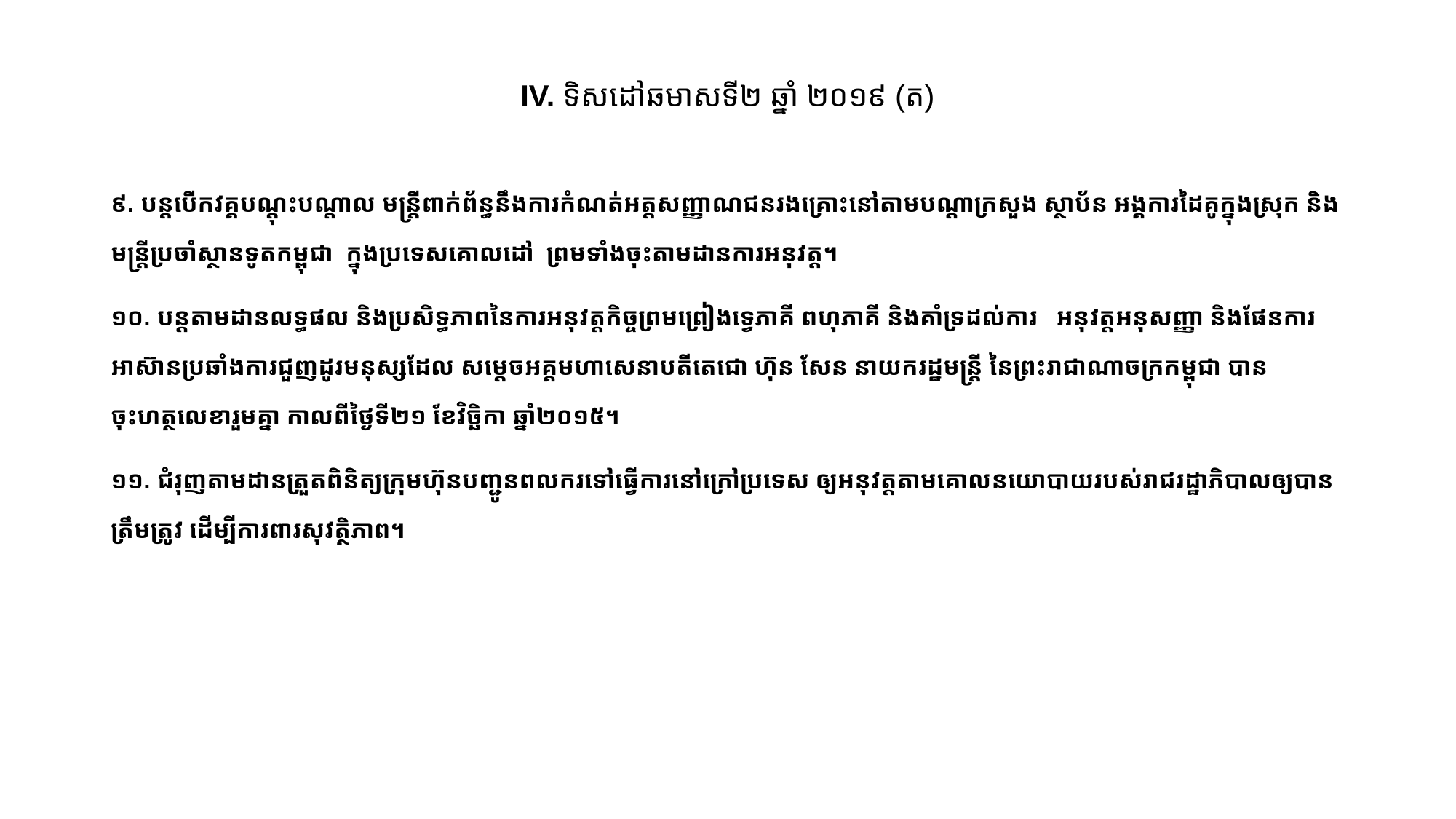

# IV. ទិសដៅឆមាសទី២ ឆ្នាំ ២០១៩​ (ត)
៩. បន្តបើកវគ្គបណ្ដុះបណ្ដាល មន្រ្តីពាក់ព័ន្ធនឹងការកំណត់អត្តសញ្ញាណជនរងគ្រោះនៅតាមបណ្ដាក្រសួង ស្ថាប័ន អង្គការដៃគូក្នុងស្រុក និងមន្រ្តីប្រចាំស្ថានទូតកម្ពុជា  ក្នុងប្រទេសគោលដៅ  ព្រមទាំងចុះតាមដានការអនុវត្ត​។
១០. បន្តតាមដានលទ្ធផល និងប្រសិទ្ធភាពនៃការអនុវត្តកិច្ចព្រមព្រៀងទ្វេភាគី ពហុភាគី និងគាំទ្រដល់ការ   អនុវត្តអនុសញ្ញា និងផែនការអាស៊ានប្រឆាំងការជួញដូរមនុស្សដែល សម្តេចអគ្គមហាសេនាបតីតេជោ ហ៊ុន សែន នាយករដ្ឋមន្រ្តី នៃព្រះរាជាណាចក្រកម្ពុជា បានចុះហត្ថលេខារួមគ្នា កាលពីថ្ងៃទី២១ ខែវិច្ឆិកា ឆ្នាំ២០១៥។
១១. ជំរុញតាមដានត្រួតពិនិត្យក្រុមហ៊ុនបញ្ជូនពលករទៅធ្វើការនៅក្រៅប្រទេស ឲ្យអនុវត្តតាមគោល​នយោ​បាយរបស់រាជរដ្ឋាភិបាលឲ្យបានត្រឹមត្រូវ ដើម្បីការពារសុវត្ថិភាព។